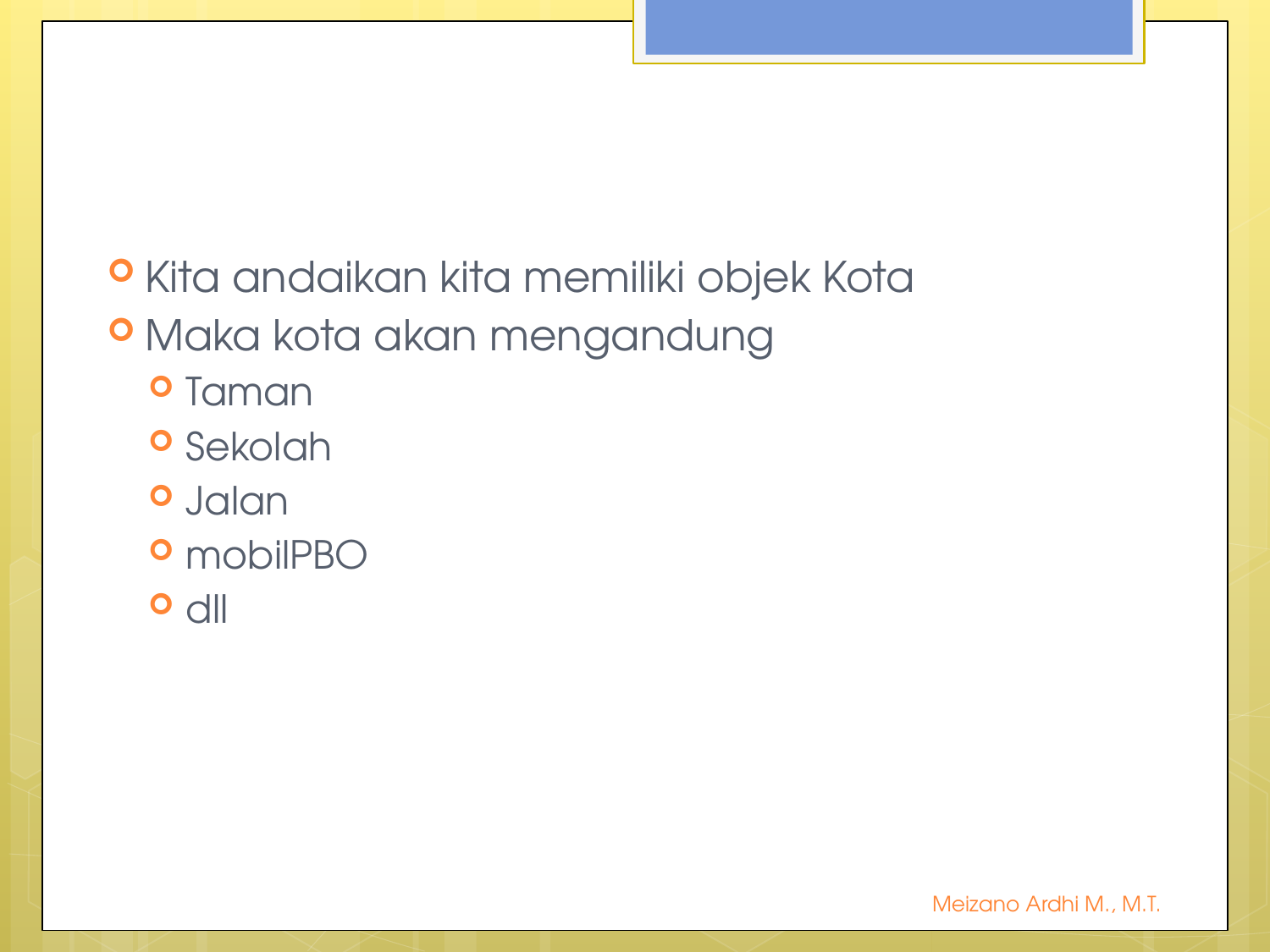

#
Kita andaikan kita memiliki objek Kota
Maka kota akan mengandung
Taman
Sekolah
Jalan
mobilPBO
dll
Meizano Ardhi M., M.T.